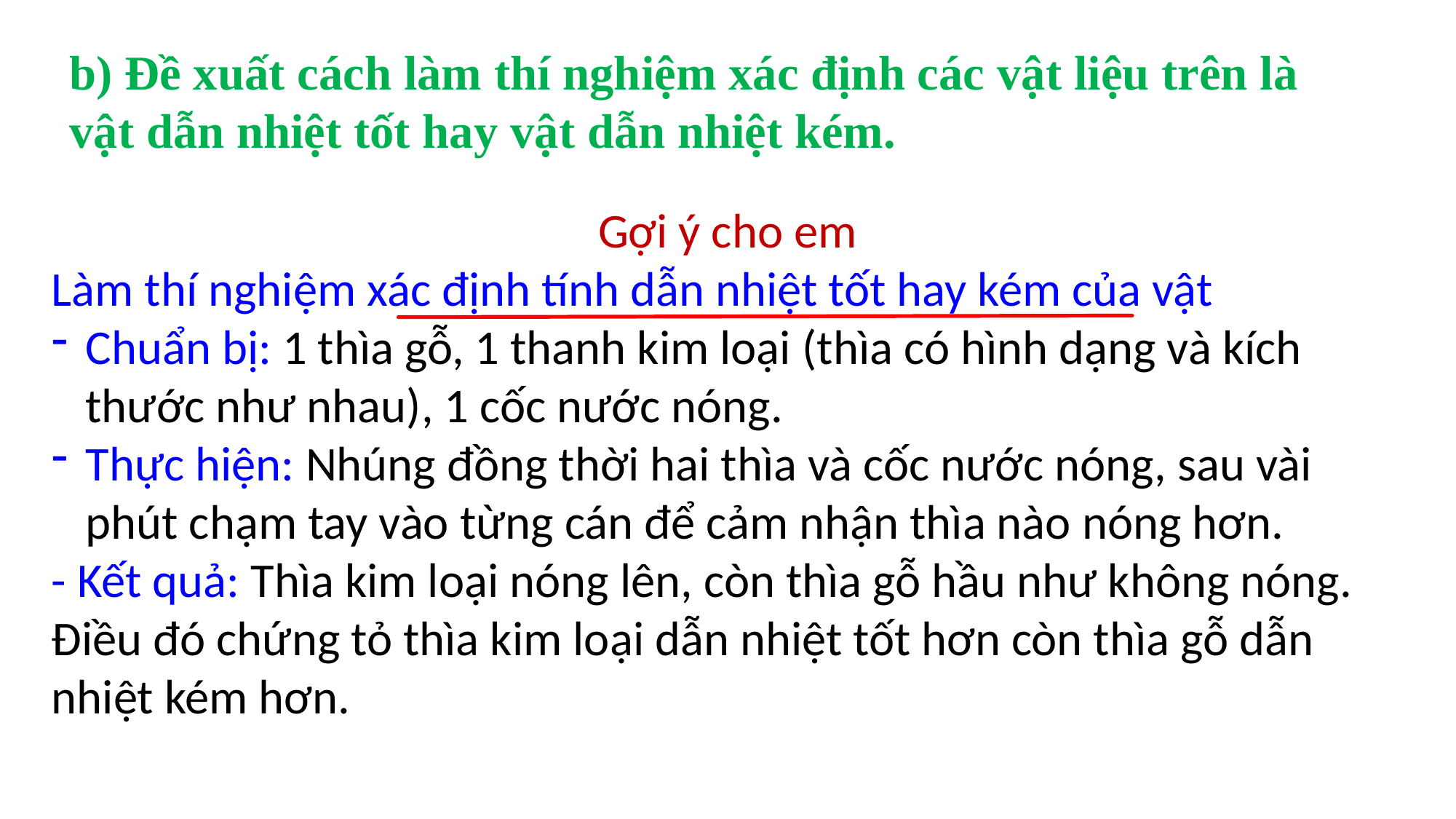

b) Đề xuất cách làm thí nghiệm xác định các vật liệu trên là vật dẫn nhiệt tốt hay vật dẫn nhiệt kém.
Gợi ý cho em
Làm thí nghiệm xác định tính dẫn nhiệt tốt hay kém của vật
Chuẩn bị: 1 thìa gỗ, 1 thanh kim loại (thìa có hình dạng và kích thước như nhau), 1 cốc nước nóng.
Thực hiện: Nhúng đồng thời hai thìa và cốc nước nóng, sau vài phút chạm tay vào từng cán để cảm nhận thìa nào nóng hơn.
- Kết quả: Thìa kim loại nóng lên, còn thìa gỗ hầu như không nóng. Điều đó chứng tỏ thìa kim loại dẫn nhiệt tốt hơn còn thìa gỗ dẫn nhiệt kém hơn.